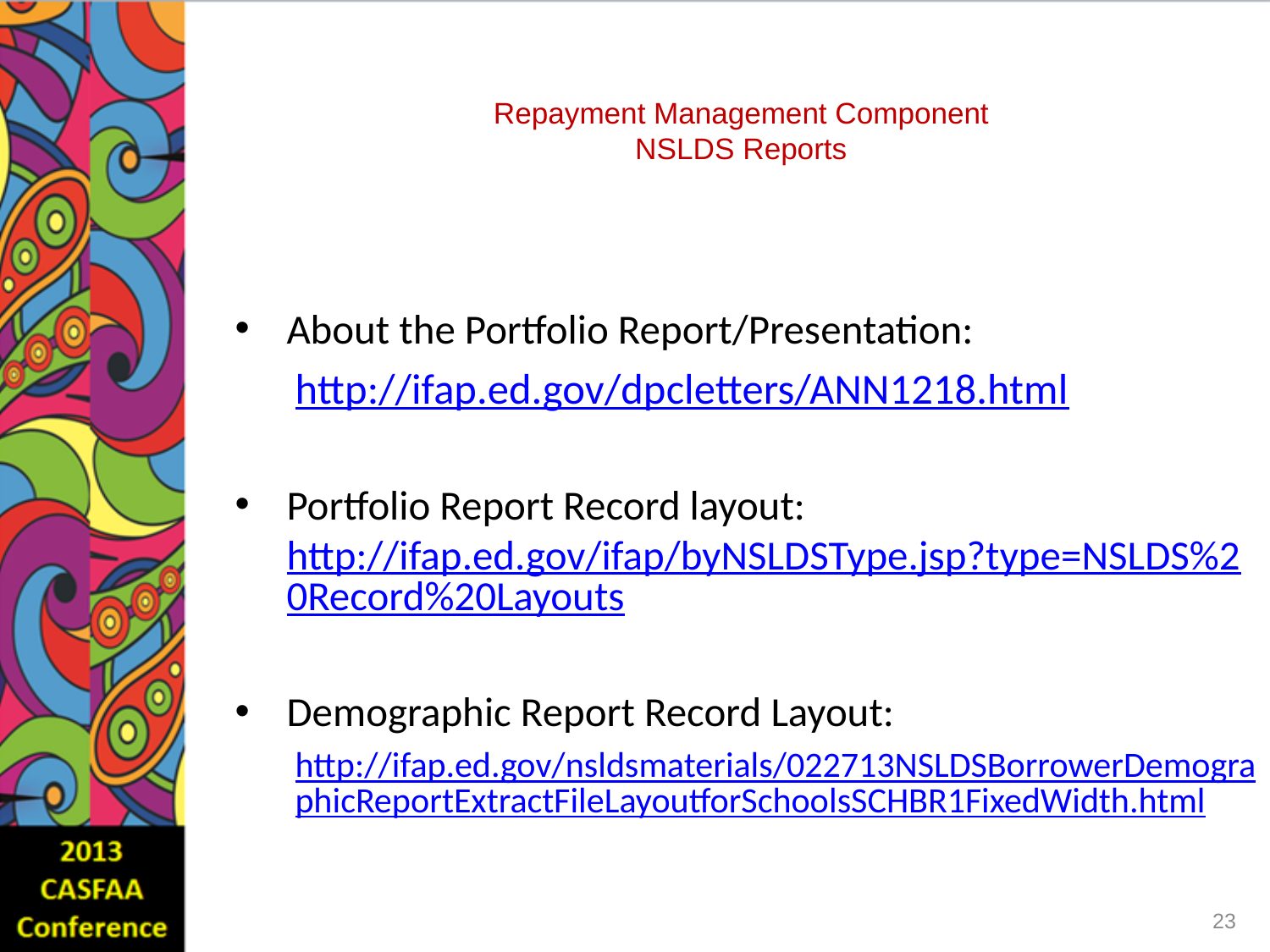

# Repayment Management Component NSLDS Reports
About the Portfolio Report/Presentation:
http://ifap.ed.gov/dpcletters/ANN1218.html

Portfolio Report Record layout: http://ifap.ed.gov/ifap/byNSLDSType.jsp?type=NSLDS%20Record%20Layouts

Demographic Report Record Layout:
http://ifap.ed.gov/nsldsmaterials/022713NSLDSBorrowerDemographicReportExtractFileLayoutforSchoolsSCHBR1FixedWidth.html

23